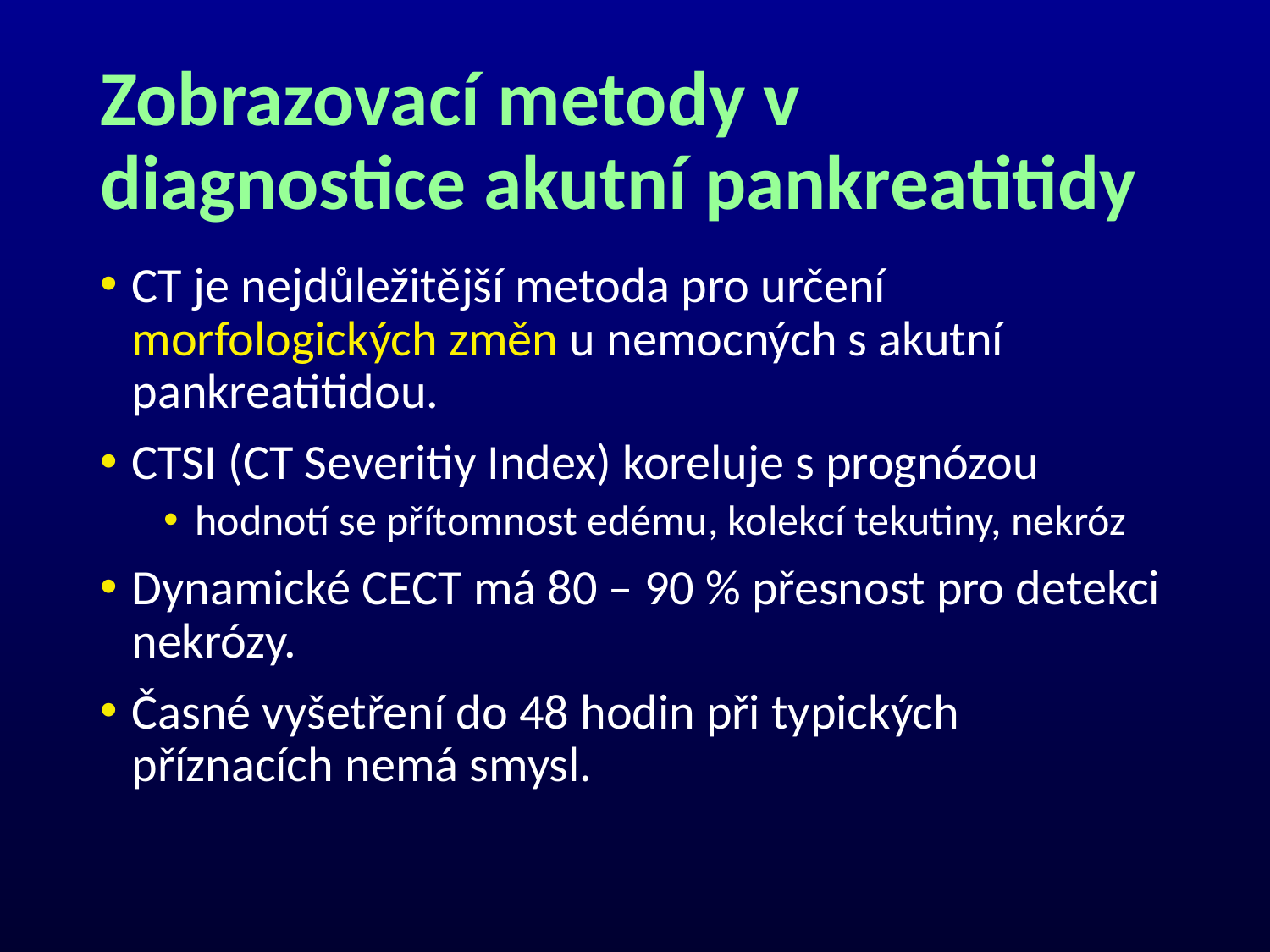

# Zobrazovací metody v diagnostice akutní pankreatitidy
CT je nejdůležitější metoda pro určení morfologických změn u nemocných s akutní pankreatitidou.
CTSI (CT Severitiy Index) koreluje s prognózou
hodnotí se přítomnost edému, kolekcí tekutiny, nekróz
Dynamické CECT má 80 – 90 % přesnost pro detekci nekrózy.
Časné vyšetření do 48 hodin při typických příznacích nemá smysl.